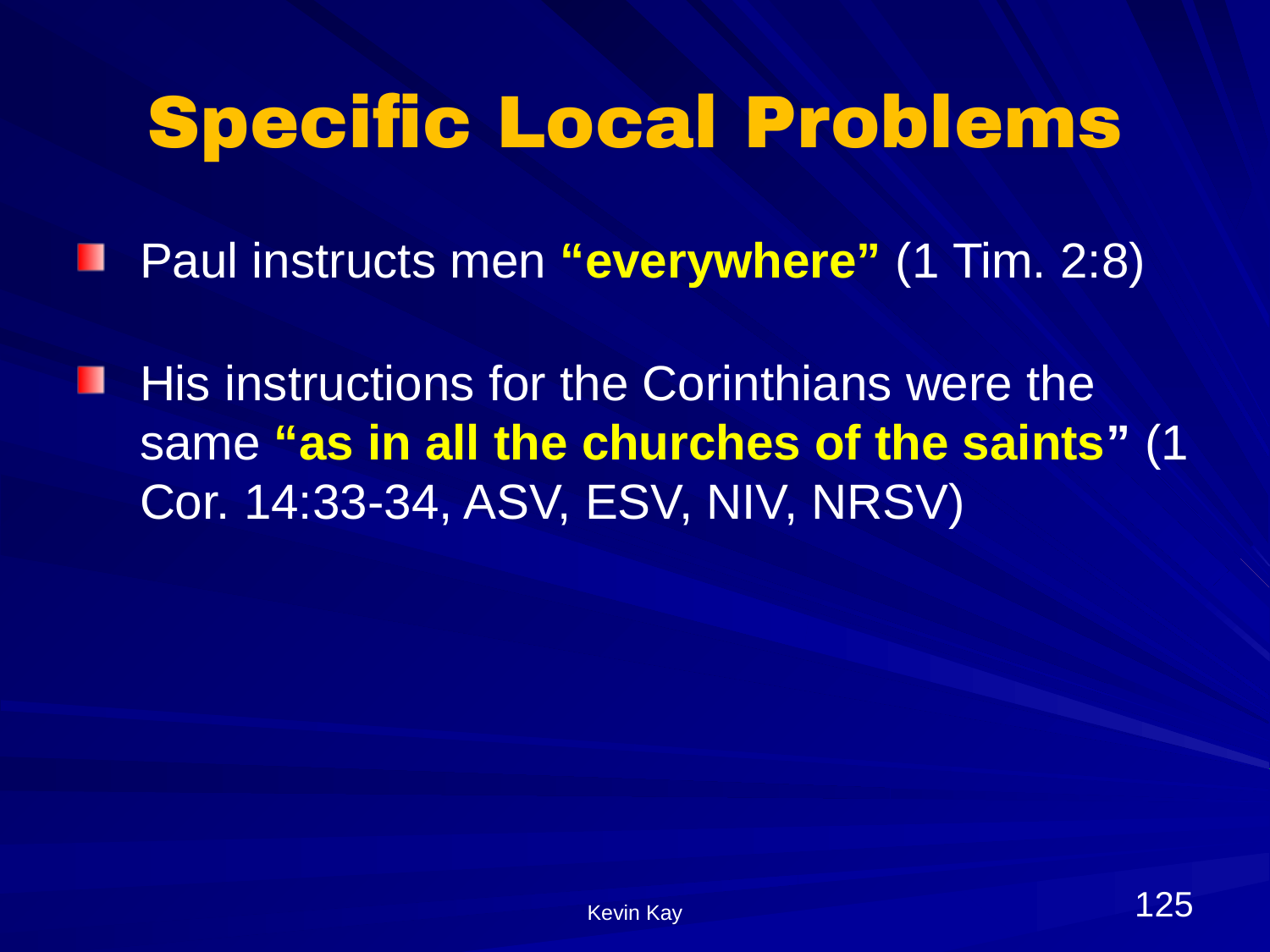

# Specific Local Problems
Paul instructs men “everywhere” (1 Tim. 2:8)
His instructions for the Corinthians were the same “as in all the churches of the saints” (1 Cor. 14:33-34, ASV, ESV, NIV, NRSV)
125
Kevin Kay